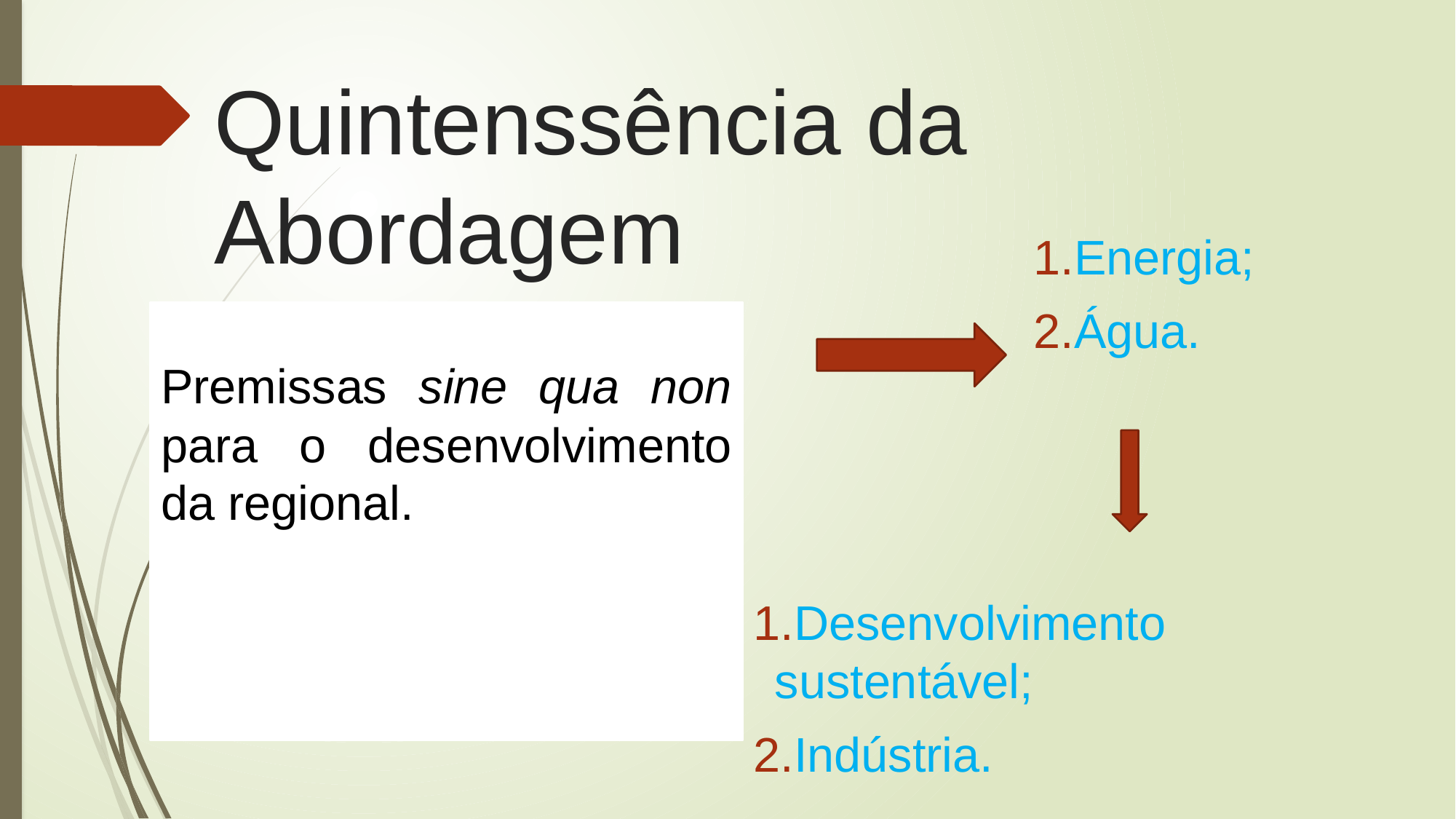

# Quintenssência da Abordagem
Energia;
Água.

Premissas sine qua non para o desenvolvimento da regional.

Desenvolvimento sustentável;
Indústria.